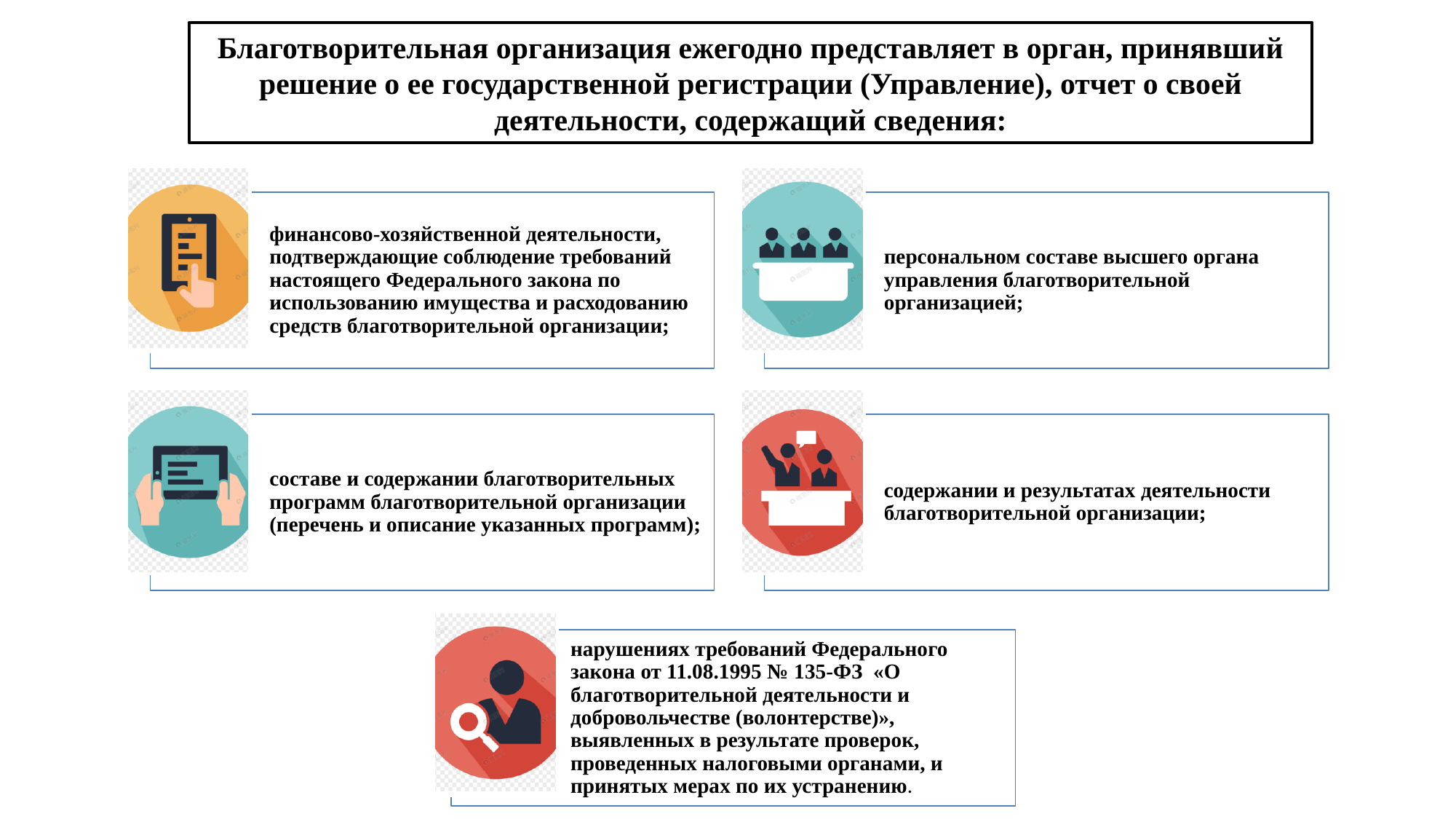

Благотворительная организация ежегодно представляет в орган, принявший решение о ее государственной регистрации (Управление), отчет о своей деятельности, содержащий сведения:
финансово-хозяйственной деятельности, подтверждающие соблюдение требований настоящего Федерального закона по использованию имущества и расходованию средств благотворительной организации;
персональном составе высшего органа управления благотворительной организацией;
составе и содержании благотворительных программ благотворительной организации (перечень и описание указанных программ);
содержании и результатах деятельности благотворительной организации;
нарушениях требований Федерального закона от 11.08.1995 № 135-ФЗ  «О благотворительной деятельности и добровольчестве (волонтерстве)», выявленных в результате проверок, проведенных налоговыми органами, и принятых мерах по их устранению.